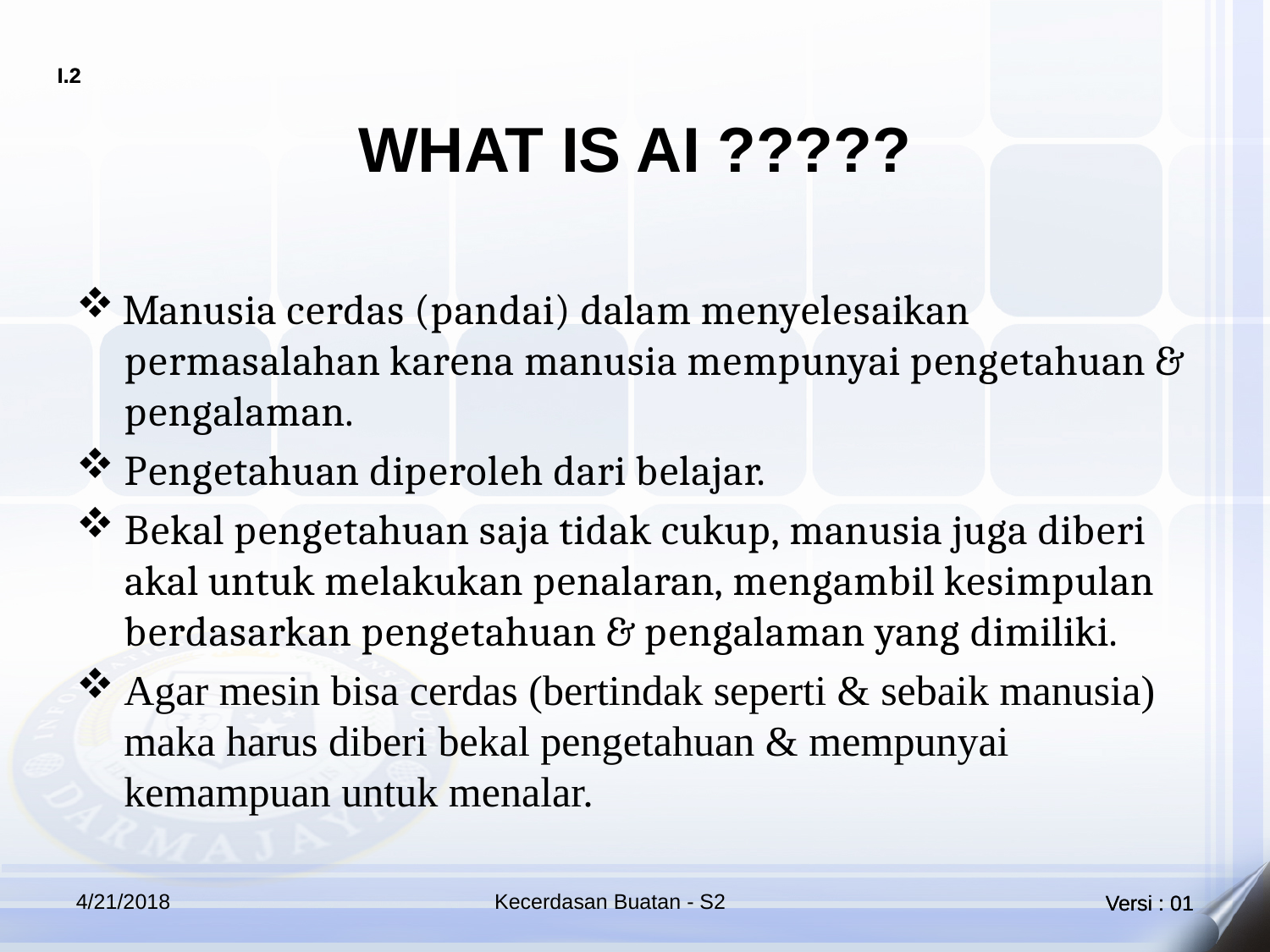

# WHAT IS AI ?????
Manusia cerdas (pandai) dalam menyelesaikan permasalahan karena manusia mempunyai pengetahuan & pengalaman.
Pengetahuan diperoleh dari belajar.
Bekal pengetahuan saja tidak cukup, manusia juga diberi akal untuk melakukan penalaran, mengambil kesimpulan berdasarkan pengetahuan & pengalaman yang dimiliki.
Agar mesin bisa cerdas (bertindak seperti & sebaik manusia) maka harus diberi bekal pengetahuan & mempunyai kemampuan untuk menalar.
4/21/2018
Kecerdasan Buatan - S2